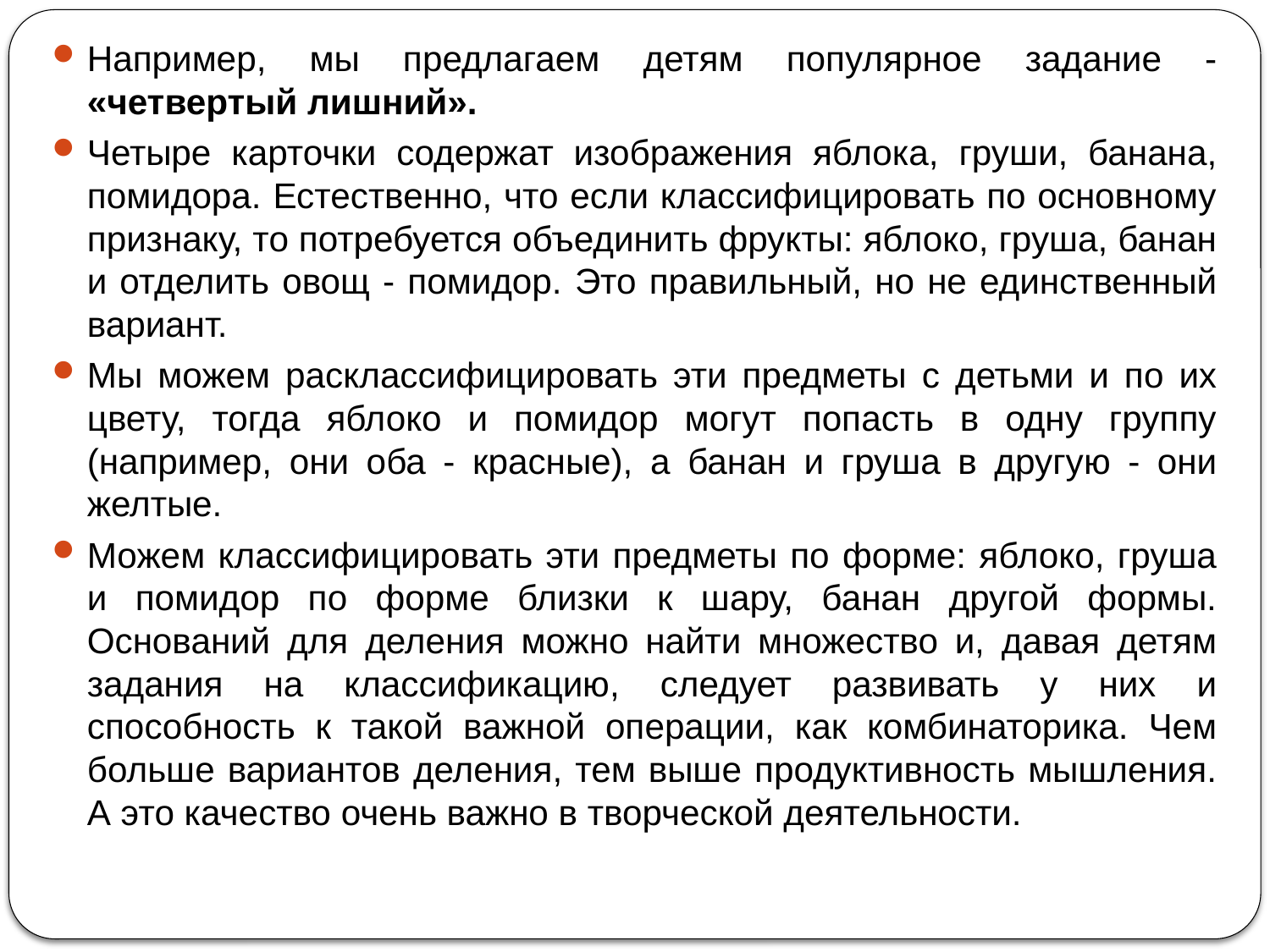

Например, мы предлагаем детям популярное задание - «четвертый лишний».
Четыре карточки содержат изображения яблока, груши, банана, помидора. Естественно, что если классифицировать по основному признаку, то потребуется объединить фрукты: яблоко, груша, банан и отделить овощ - помидор. Это правильный, но не единственный вариант.
Мы можем расклассифицировать эти предметы с детьми и по их цвету, тогда яблоко и помидор могут попасть в одну группу (например, они оба - красные), а банан и груша в другую - они желтые.
Можем классифицировать эти предметы по форме: яблоко, груша и помидор по форме близки к шару, банан другой формы. Оснований для деления можно найти множество и, давая детям задания на классификацию, следует развивать у них и способность к такой важной операции, как комбинаторика. Чем больше вариантов деления, тем выше продуктивность мышления. А это качество очень важно в творческой деятельности.